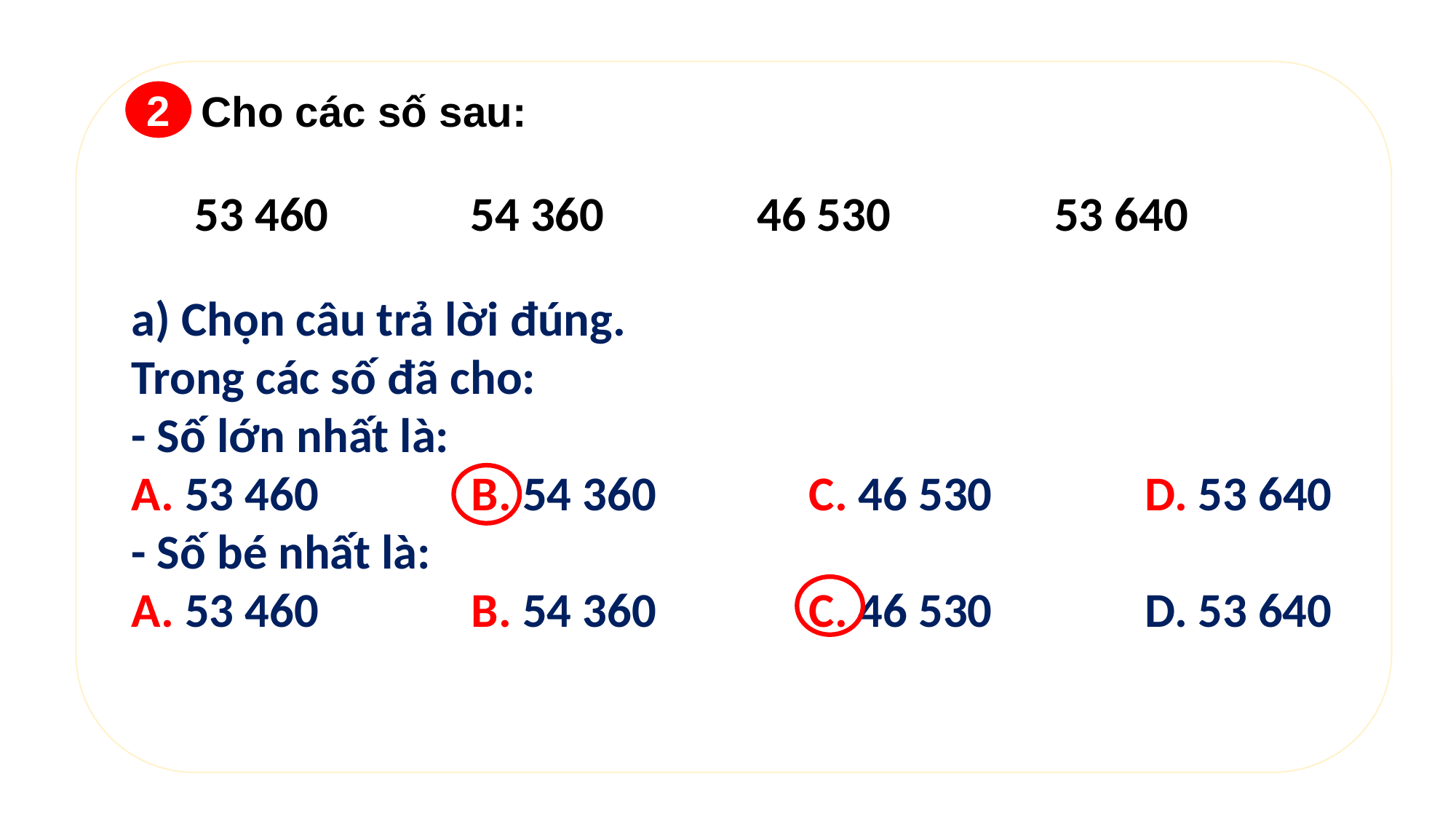

Cho các số sau:
2
53 460             54 360              46 530               53 640

a) Chọn câu trả lời đúng.
Trong các số đã cho:
- Số lớn nhất là:
A. 53 460              B. 54 360              C. 46 530              D. 53 640
- Số bé nhất là:
A. 53 460              B. 54 360              C. 46 530              D. 53 640